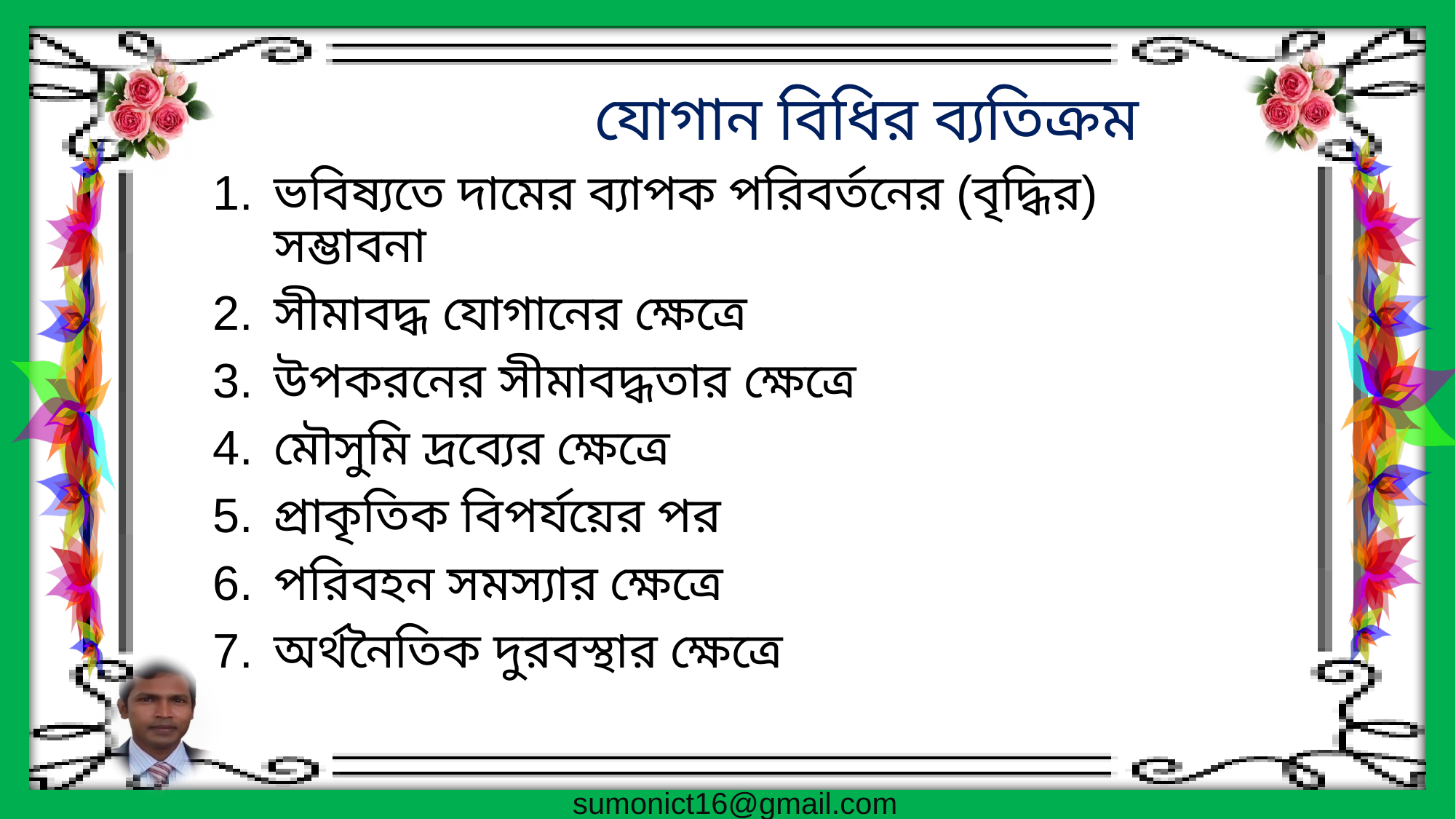

যোগান বিধির ব্যতিক্রম
ভবিষ্যতে দামের ব্যাপক পরিবর্তনের (বৃদ্ধির) সম্ভাবনা
সীমাবদ্ধ যোগানের ক্ষেত্রে
উপকরনের সীমাবদ্ধতার ক্ষেত্রে
মৌসুমি দ্রব্যের ক্ষেত্রে
প্রাকৃতিক বিপর্যয়ের পর
পরিবহন সমস্যার ক্ষেত্রে
অর্থনৈতিক দুরবস্থার ক্ষেত্রে